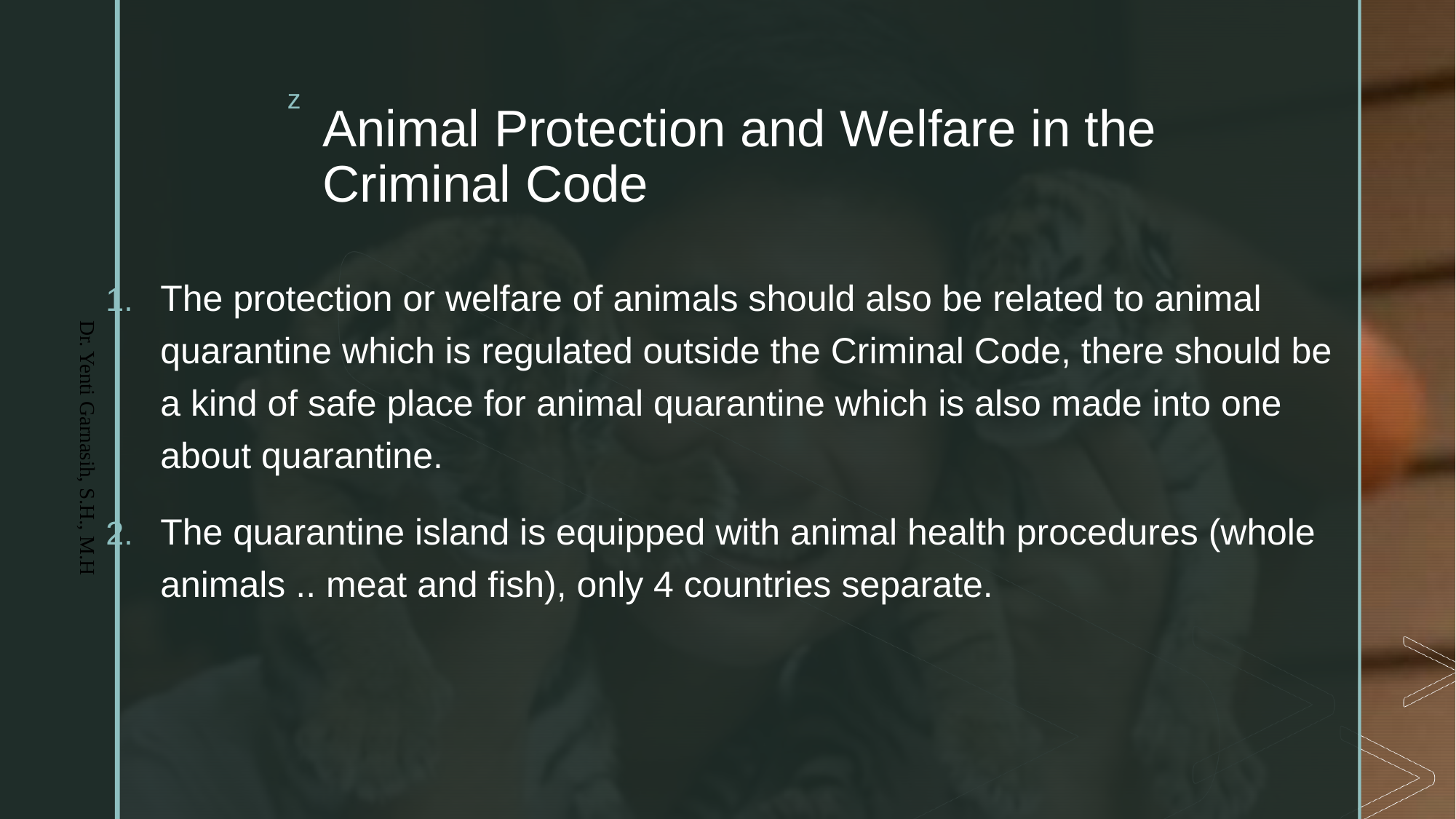

# Animal Protection and Welfare in the Criminal Code
The protection or welfare of animals should also be related to animal quarantine which is regulated outside the Criminal Code, there should be a kind of safe place for animal quarantine which is also made into one about quarantine.
The quarantine island is equipped with animal health procedures (whole animals .. meat and fish), only 4 countries separate.

Dr. Yenti Garnasih, S.H., M.H